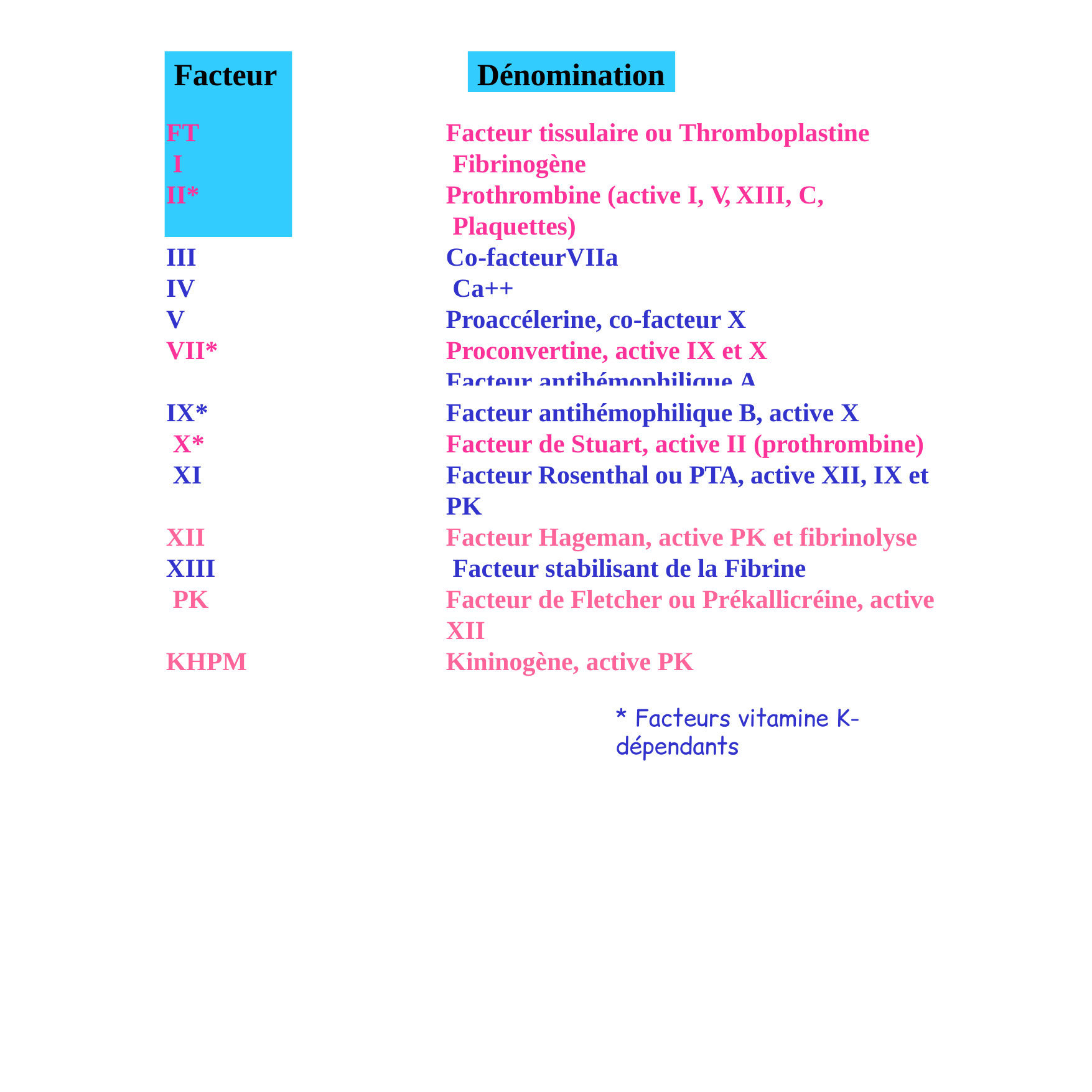

# Facteur
Dénomination
Facteur
Dénomination
FT  I
II*
Facteur tissulaire ou Thromboplastine  Fibrinogène
Prothrombine (active I, V, XIII, C,  Plaquettes)
Co-facteurVIIa  Ca++
Proaccélerine, co-facteur X  Proconvertine, active IX et X
Facteur antihémophilique A, co-facteur IX
III  IV  V  VII*  VIII

IX*  X*  XI
Facteur antihémophilique B, active X  Facteur de Stuart, active II (prothrombine)  Facteur Rosenthal ou PTA, active XII, IX et  PK
Facteur Hageman, active PK et fibrinolyse  Facteur stabilisant de la Fibrine
Facteur de Fletcher ou Prékallicréine, active  XII
Kininogène, active PK

* Facteurs vitamine K-dépendants
XII  XIII  PK
KHPM